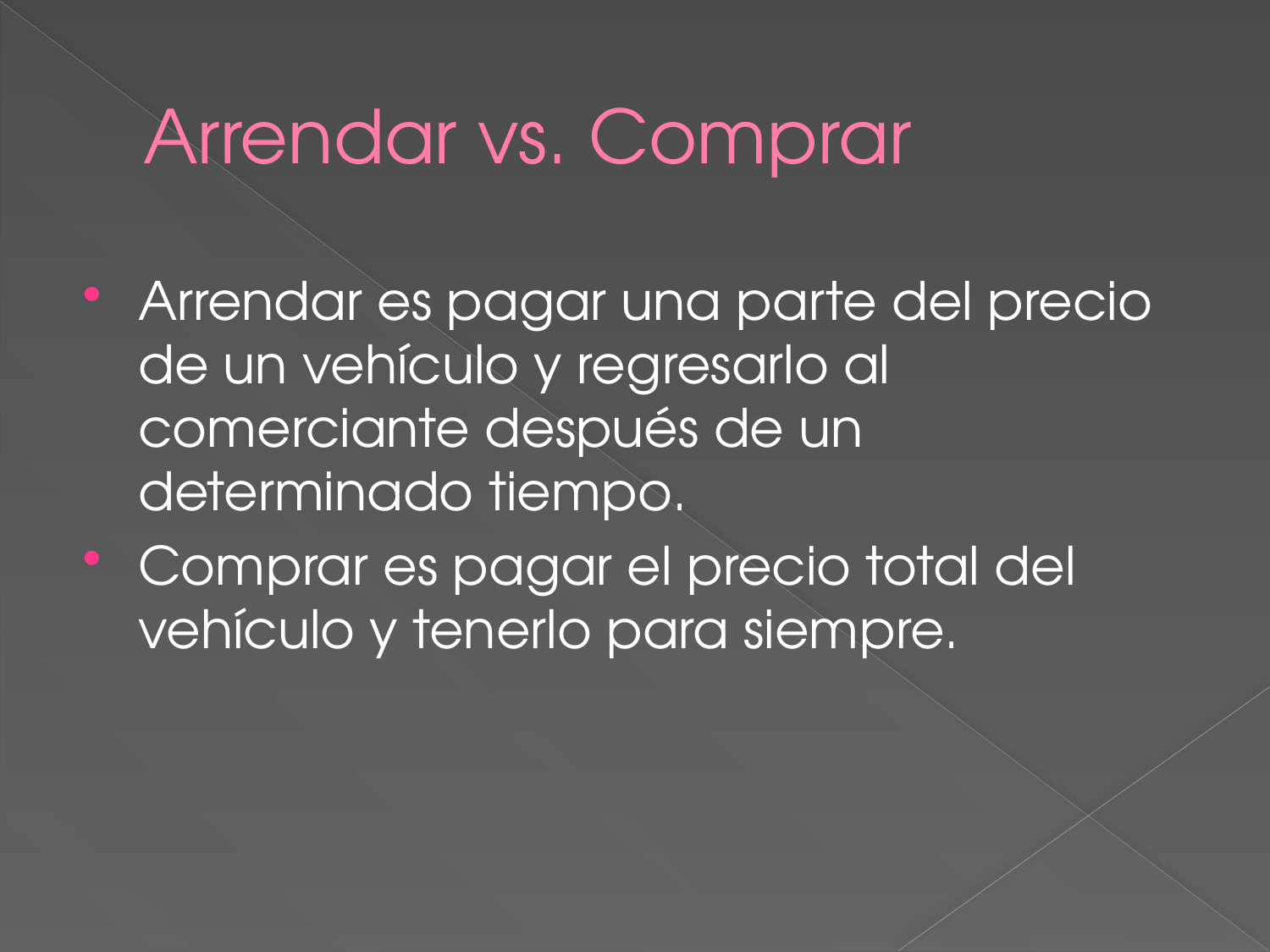

# Arrendar vs. Comprar
Arrendar es pagar una parte del precio de un vehículo y regresarlo al comerciante después de un determinado tiempo.
Comprar es pagar el precio total del vehículo y tenerlo para siempre.